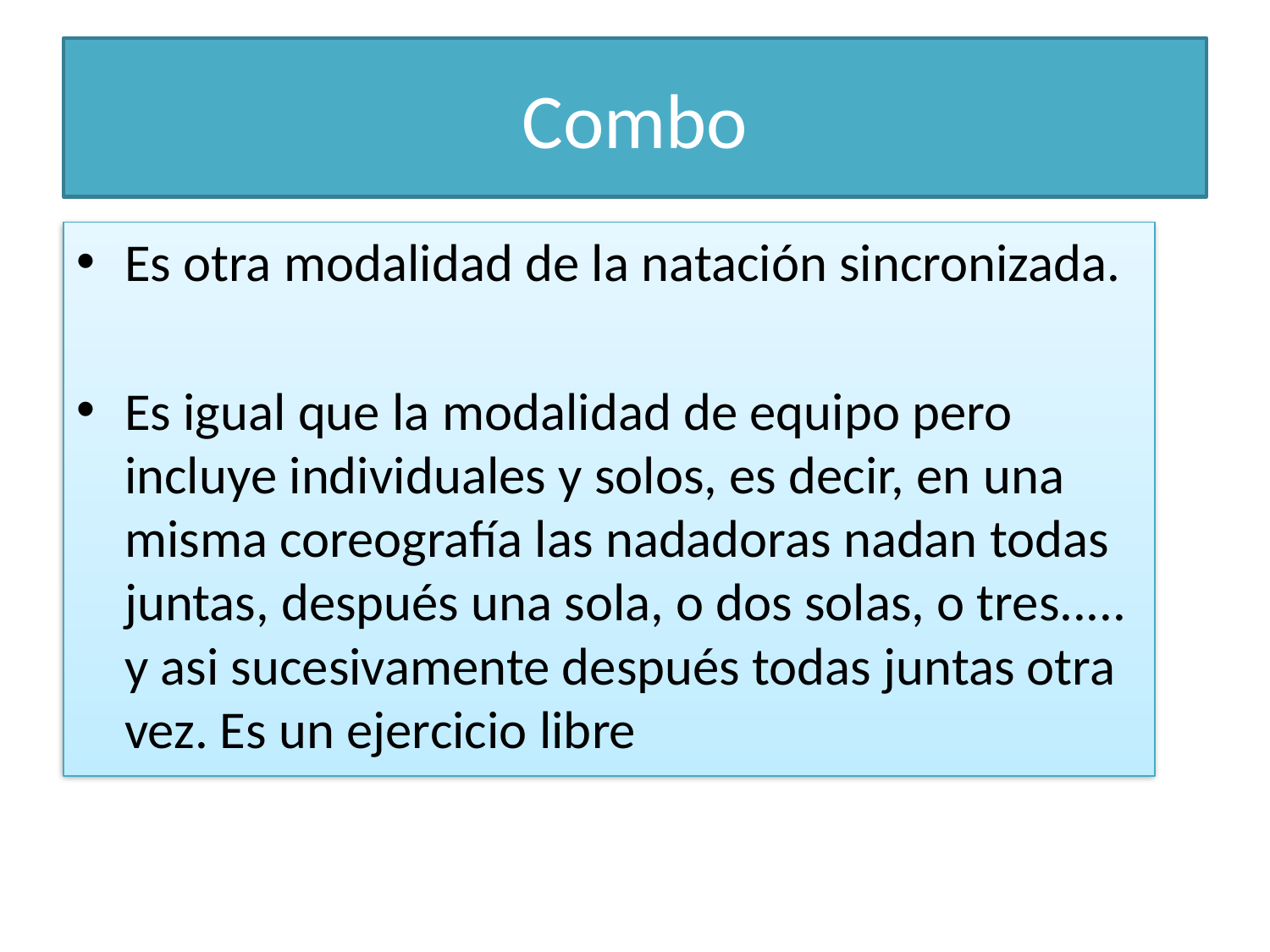

# Combo
Es otra modalidad de la natación sincronizada.

Es igual que la modalidad de equipo pero incluye individuales y solos, es decir, en una misma coreografía las nadadoras nadan todas juntas, después una sola, o dos solas, o tres..... y asi sucesivamente después todas juntas otra vez. Es un ejercicio libre